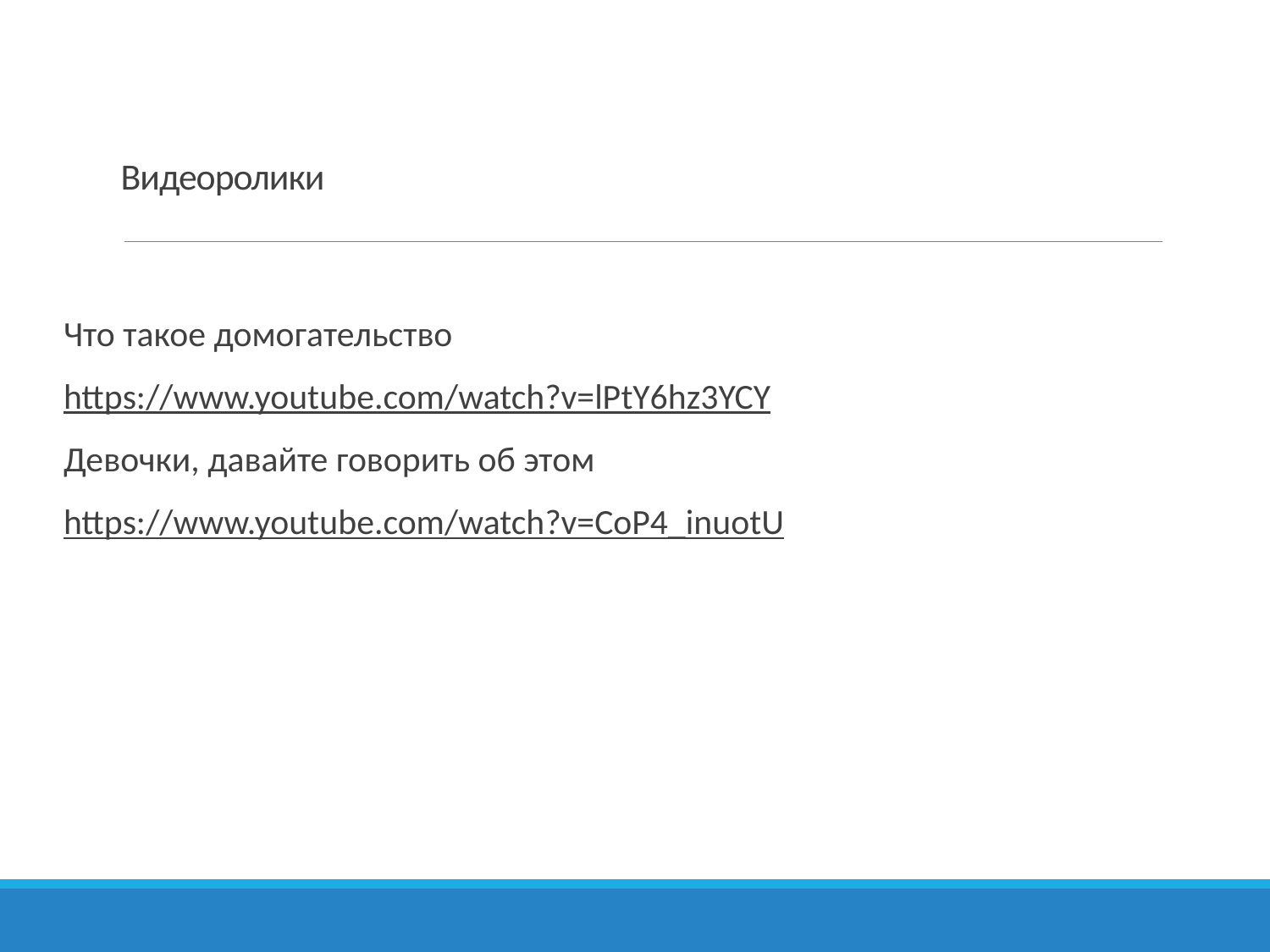

# Видеоролики
Что такое домогательство
https://www.youtube.com/watch?v=lPtY6hz3YCY
Девочки, давайте говорить об этом
https://www.youtube.com/watch?v=CoP4_inuotU